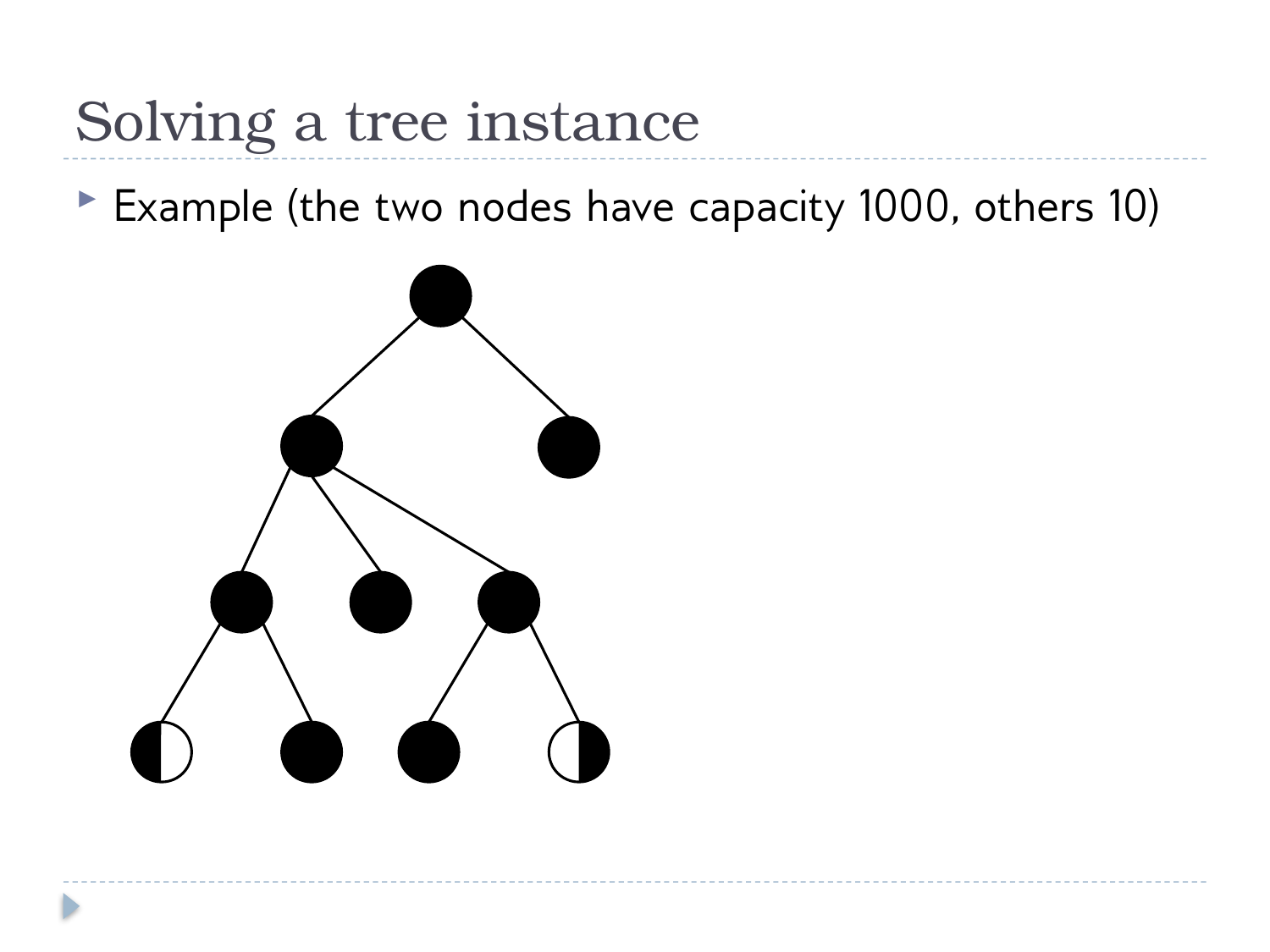

# Solving a tree instance
Example (the two nodes have capacity 1000, others 10)